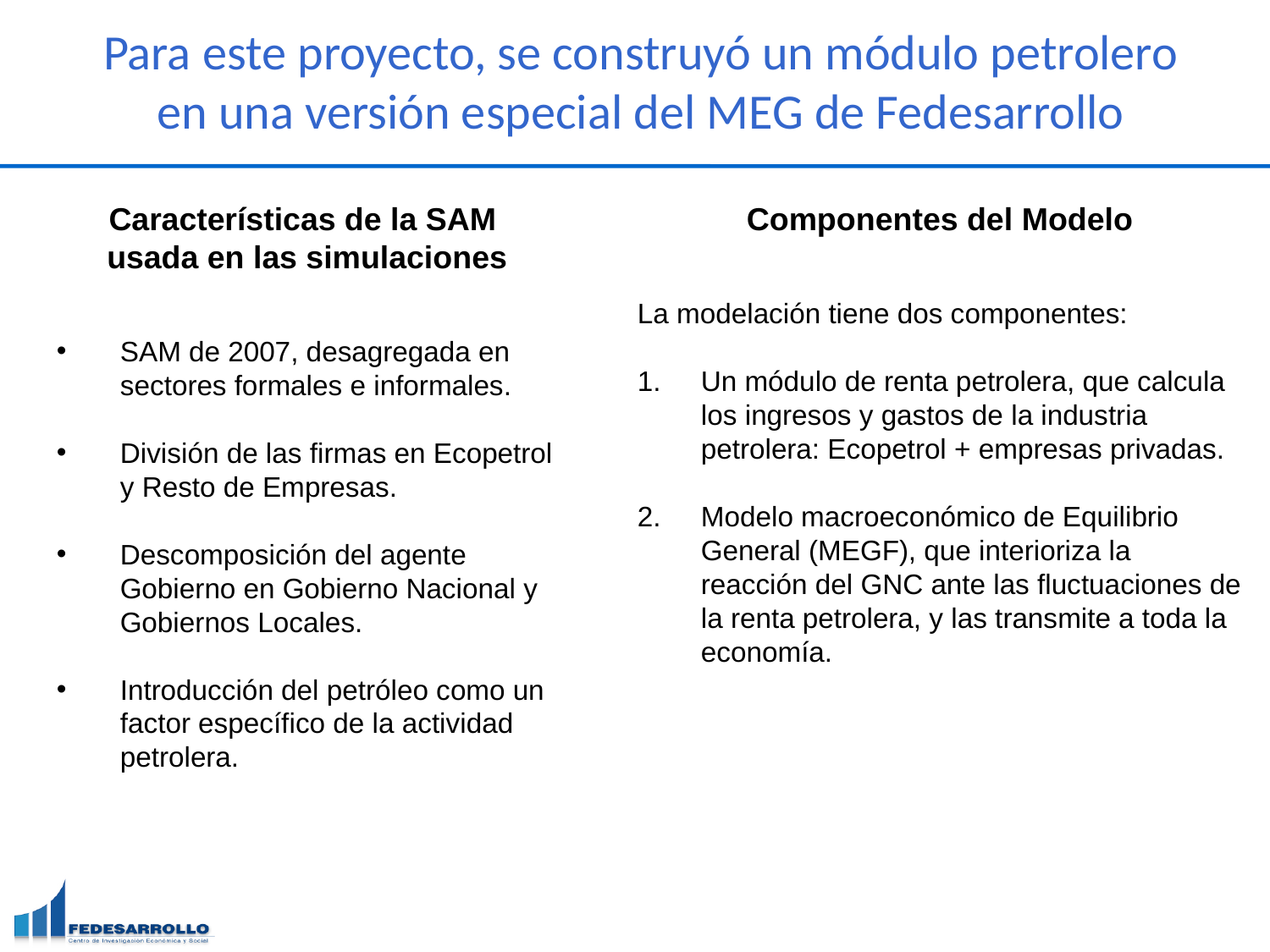

# Para este proyecto, se construyó un módulo petrolero en una versión especial del MEG de Fedesarrollo
Componentes del Modelo

La modelación tiene dos componentes:

Un módulo de renta petrolera, que calcula los ingresos y gastos de la industria petrolera: Ecopetrol + empresas privadas.

Modelo macroeconómico de Equilibrio General (MEGF), que interioriza la reacción del GNC ante las fluctuaciones de la renta petrolera, y las transmite a toda la economía.

Características de la SAM
usada en las simulaciones

SAM de 2007, desagregada en sectores formales e informales.

División de las firmas en Ecopetrol y Resto de Empresas.

Descomposición del agente Gobierno en Gobierno Nacional y Gobiernos Locales.

Introducción del petróleo como un factor específico de la actividad petrolera.